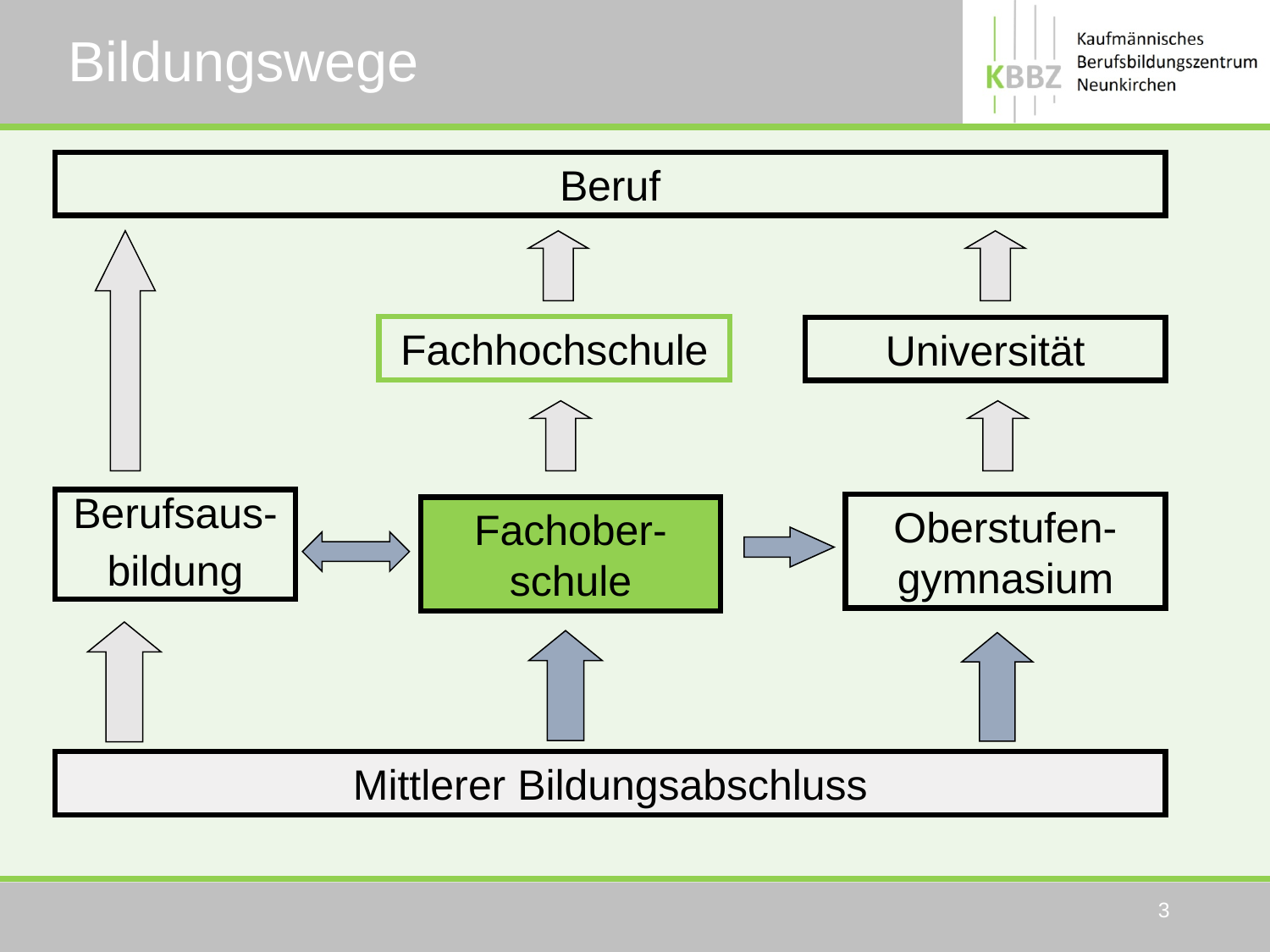

# Bildungswege
Beruf

Fachhochschule
Universität

Berufsaus-
bildung
Oberstufen-gymnasium
Fachober-schule

Mittlerer Bildungsabschluss
3